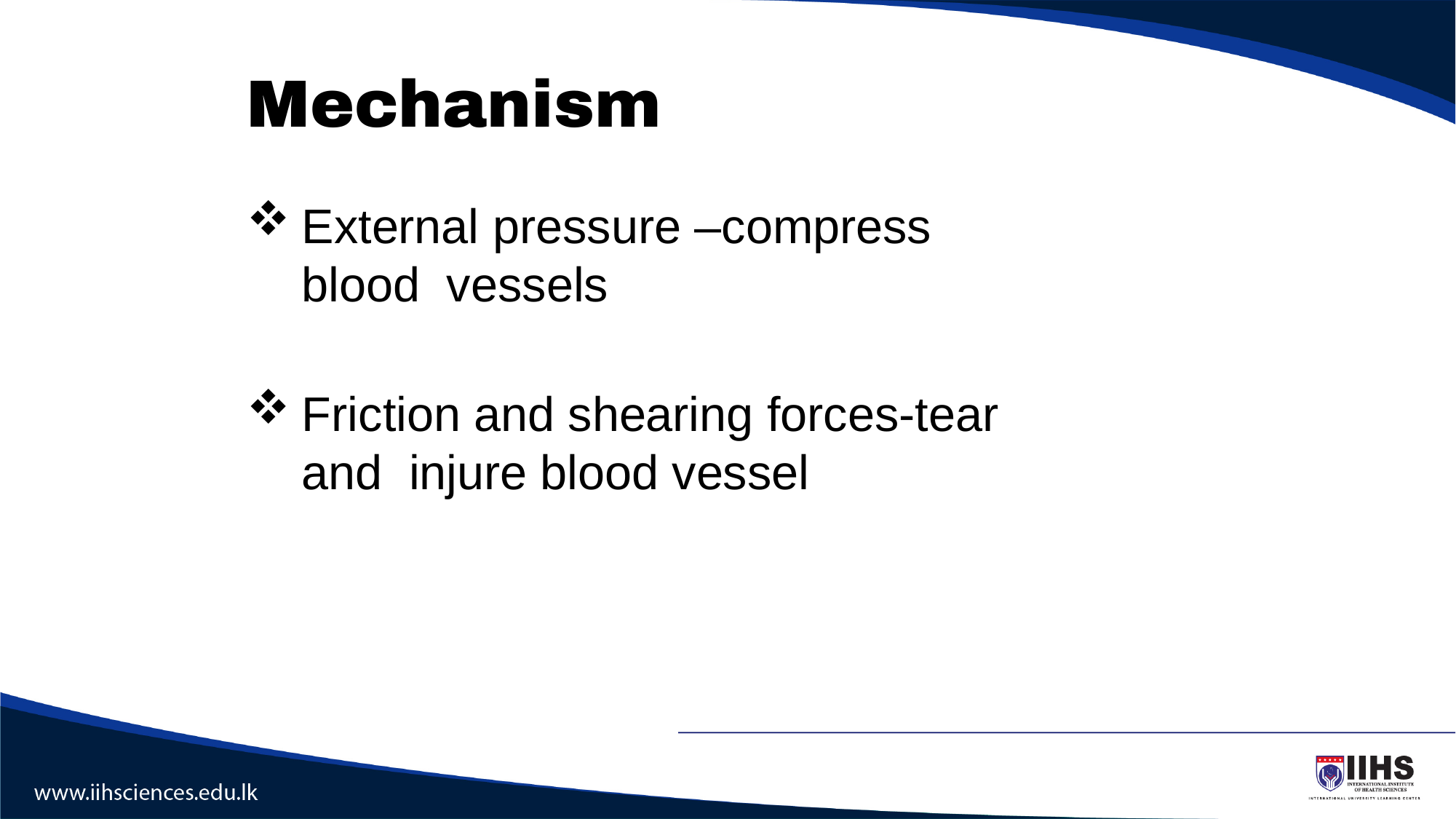

# Mechanism
External pressure –compress blood  vessels

Friction and shearing forces-tear and  injure blood vessel